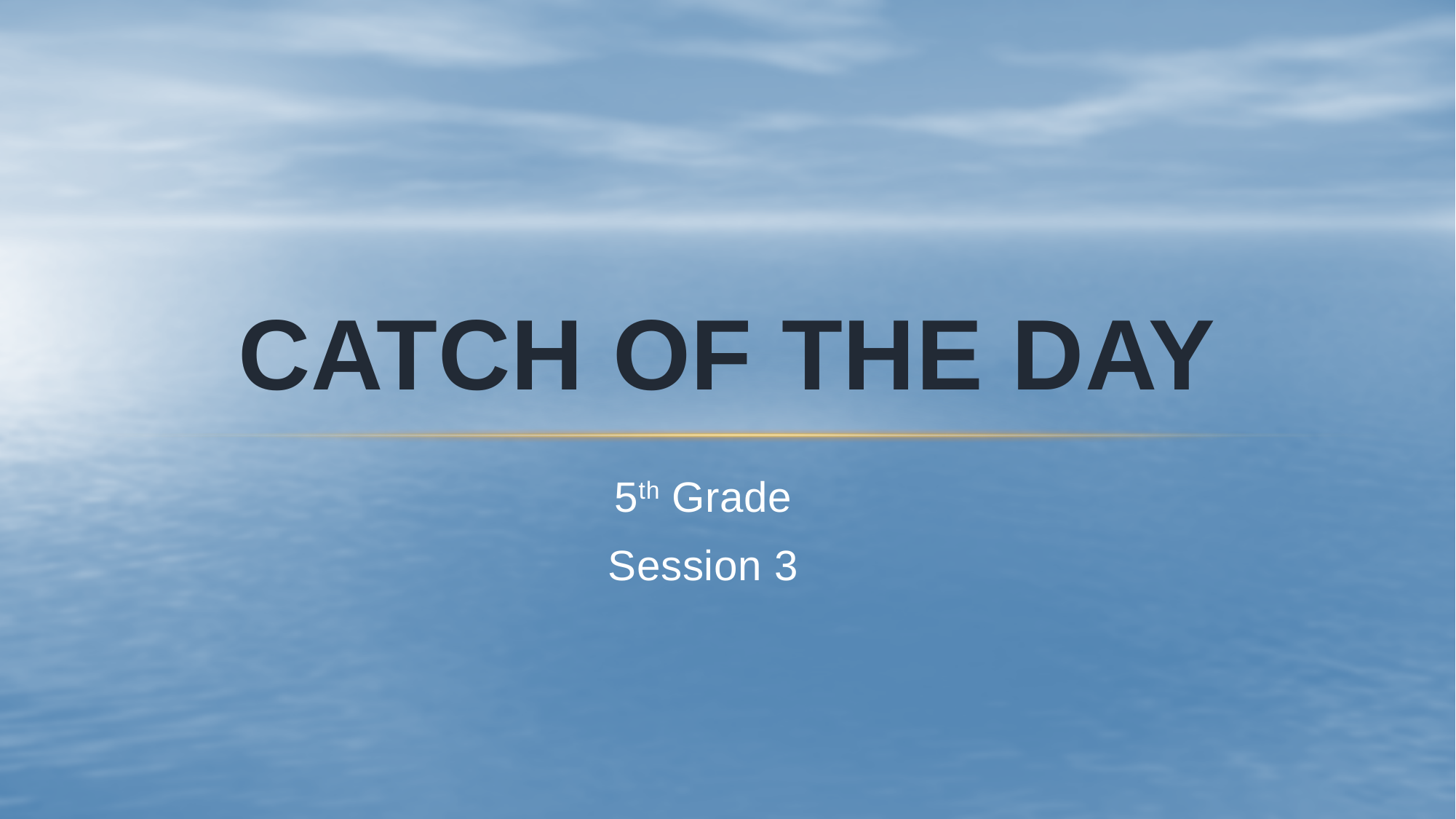

# Catch of the day
5th Grade
Session 3